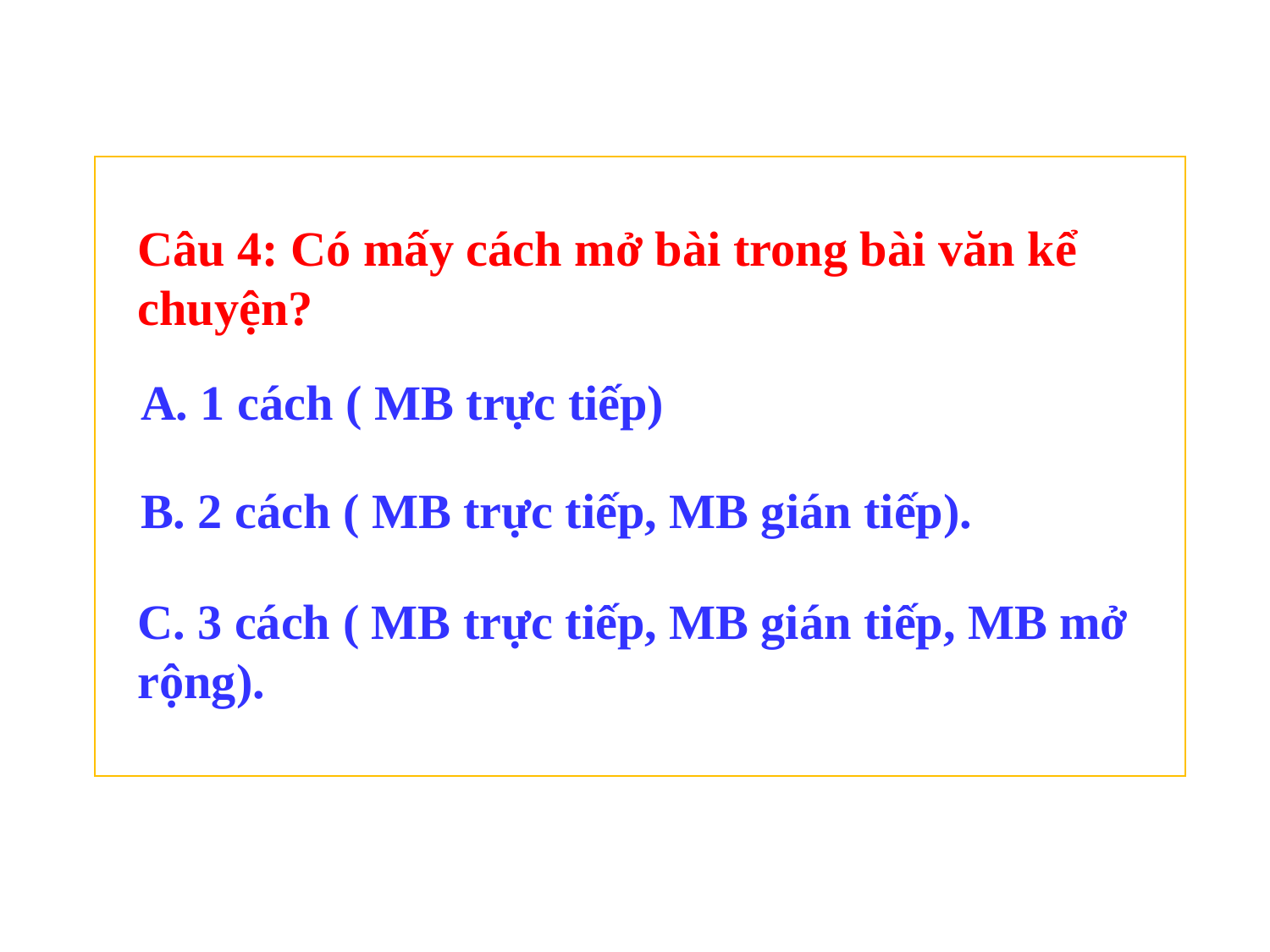

Câu 4: Có mấy cách mở bài trong bài văn kể chuyện?
A. 1 cách ( MB trực tiếp)
B. 2 cách ( MB trực tiếp, MB gián tiếp).
C. 3 cách ( MB trực tiếp, MB gián tiếp, MB mở rộng).